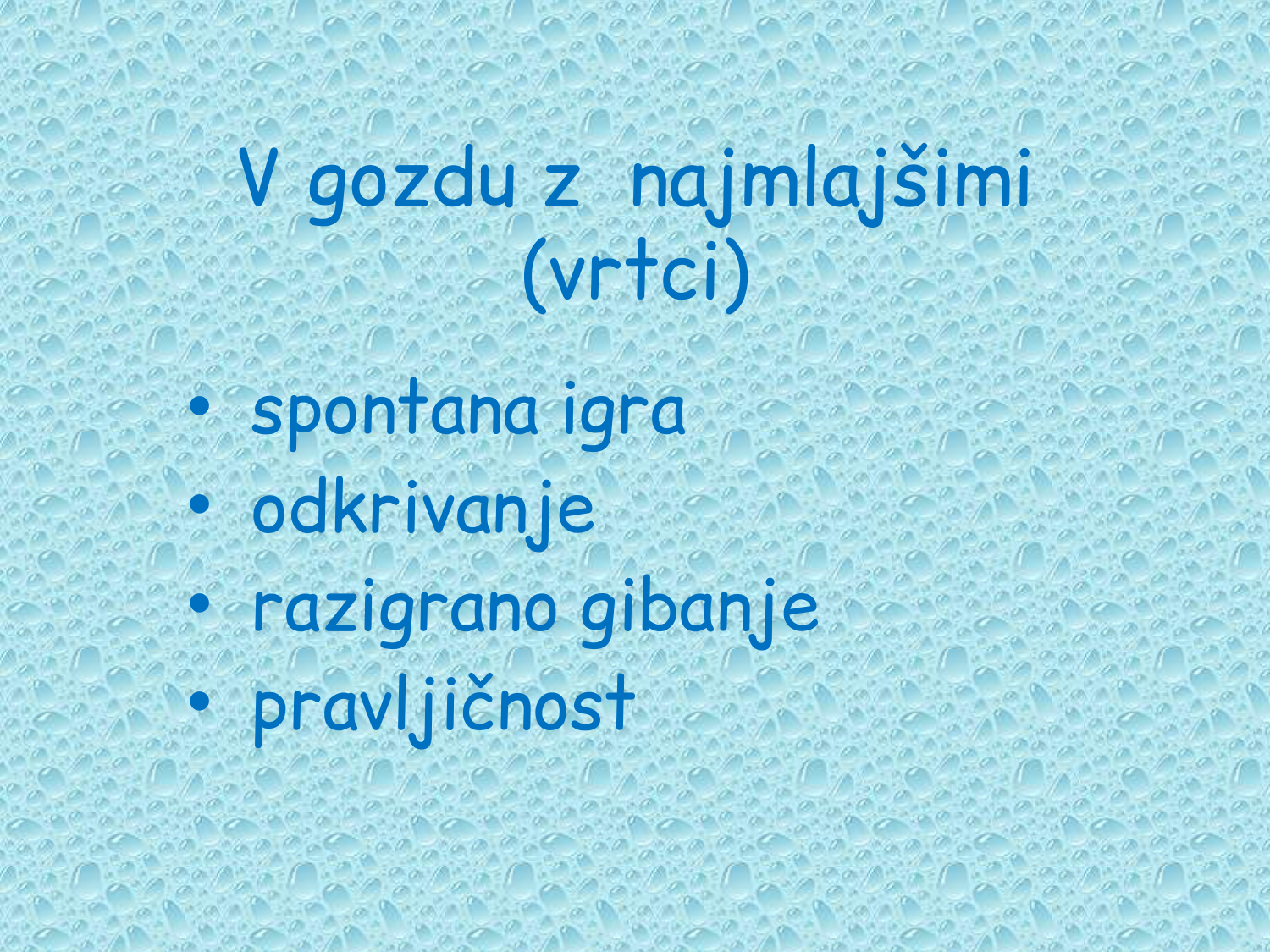

# V gozdu z  najmlajšimi (vrtci)
spontana igra
odkrivanje
razigrano gibanje
pravljičnost